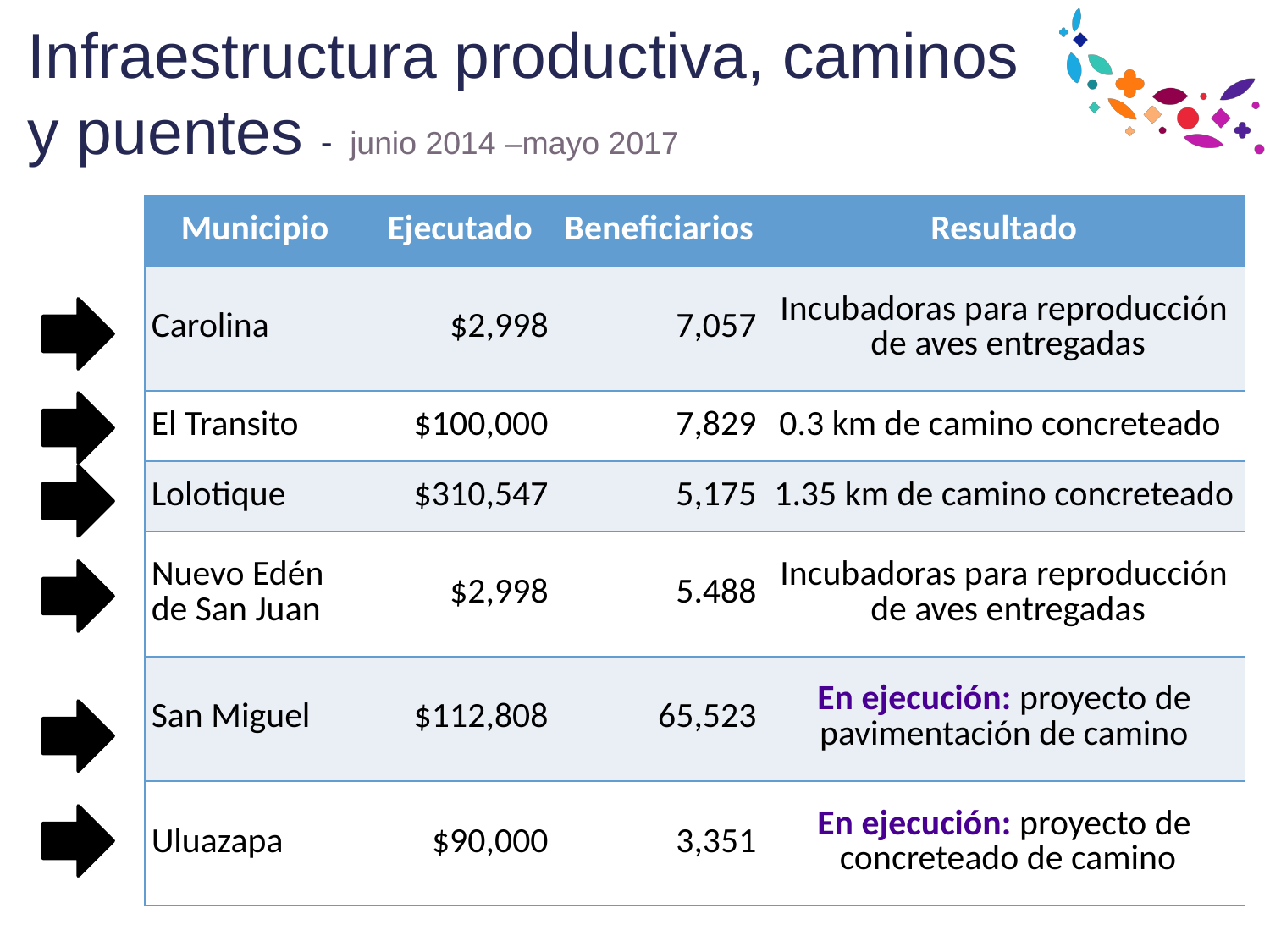

# Infraestructura productiva, caminos y puentes - junio 2014 –mayo 2017

| Municipio | Ejecutado | Beneficiarios | Resultado |
| --- | --- | --- | --- |
| Carolina | $2,998 | 7,057 | Incubadoras para reproducción de aves entregadas |
| El Transito | $100,000 | 7,829 | 0.3 km de camino concreteado |
| Lolotique | $310,547 | 5,175 | 1.35 km de camino concreteado |
| Nuevo Edén de San Juan | $2,998 | 5.488 | Incubadoras para reproducción de aves entregadas |
| San Miguel | $112,808 | 65,523 | En ejecución: proyecto de pavimentación de camino |
| Uluazapa | $90,000 | 3,351 | En ejecución: proyecto de concreteado de camino |